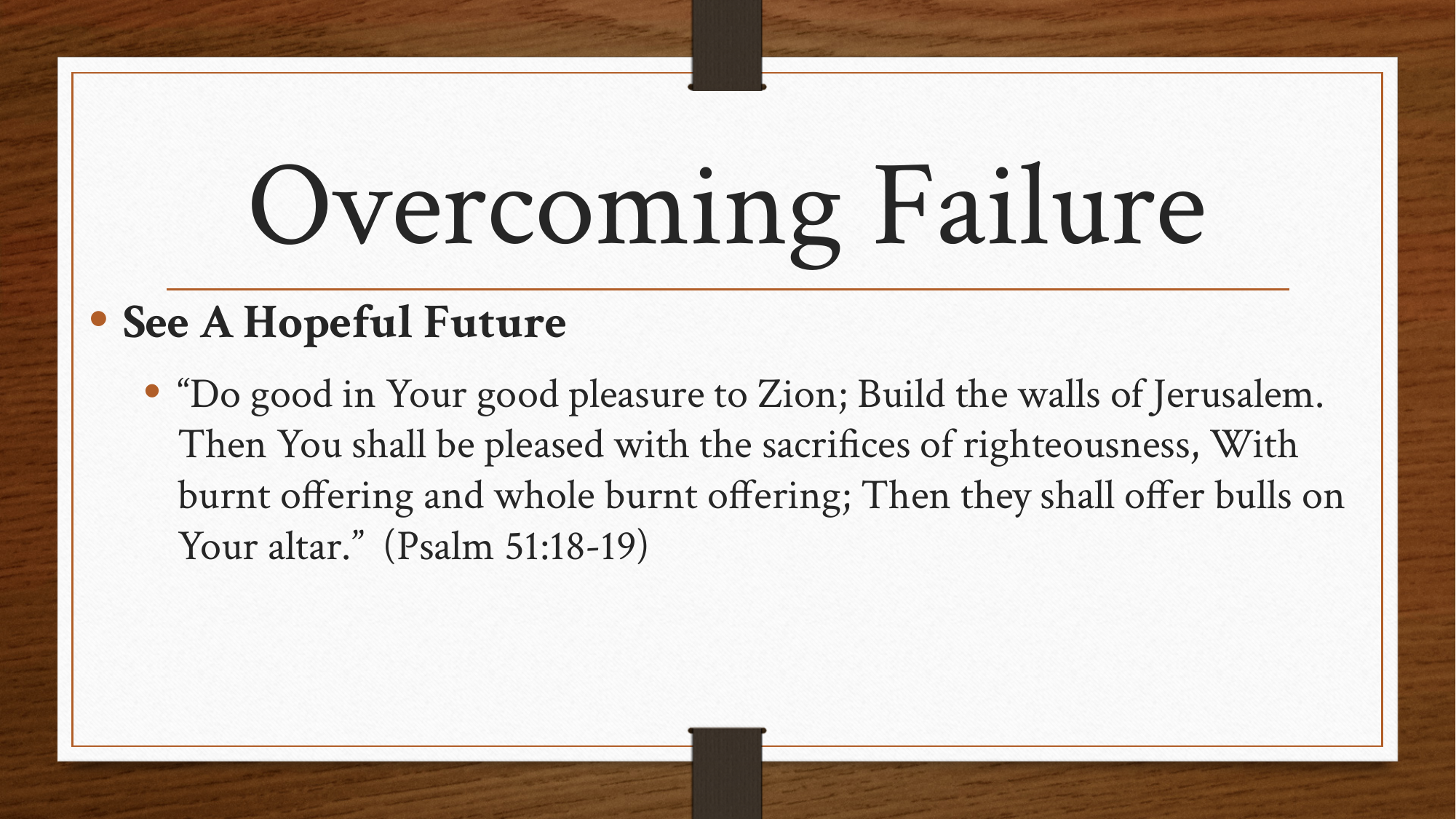

# Overcoming Failure
See A Hopeful Future
“Do good in Your good pleasure to Zion; Build the walls of Jerusalem. Then You shall be pleased with the sacrifices of righteousness, With burnt offering and whole burnt offering; Then they shall offer bulls on Your altar.”  (Psalm 51:18-19)